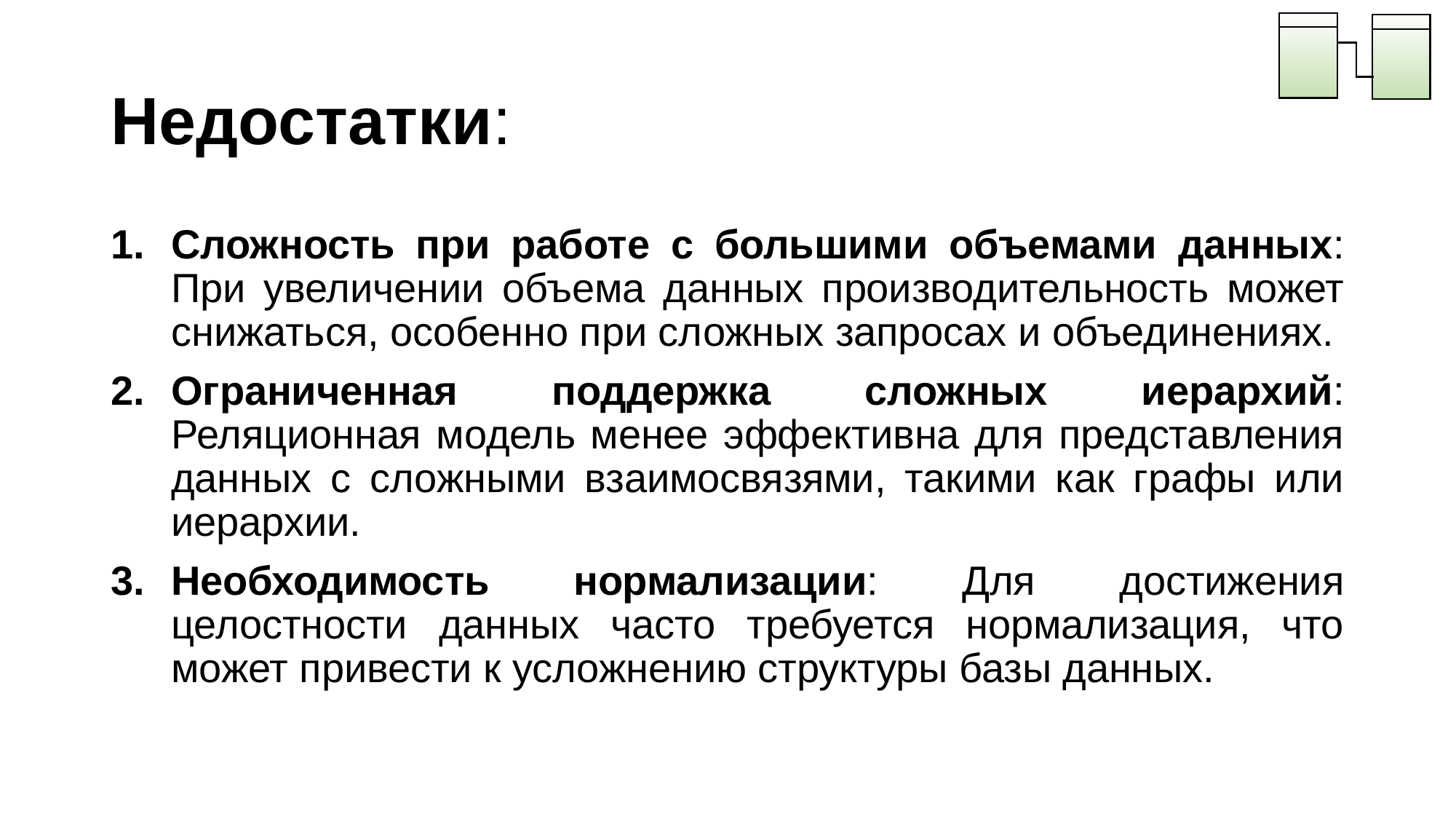

# Недостатки:
Сложность при работе с большими объемами данных: При увеличении объема данных производительность может снижаться, особенно при сложных запросах и объединениях.
Ограниченная поддержка сложных иерархий: Реляционная модель менее эффективна для представления данных с сложными взаимосвязями, такими как графы или иерархии.
Необходимость нормализации: Для достижения целостности данных часто требуется нормализация, что может привести к усложнению структуры базы данных.